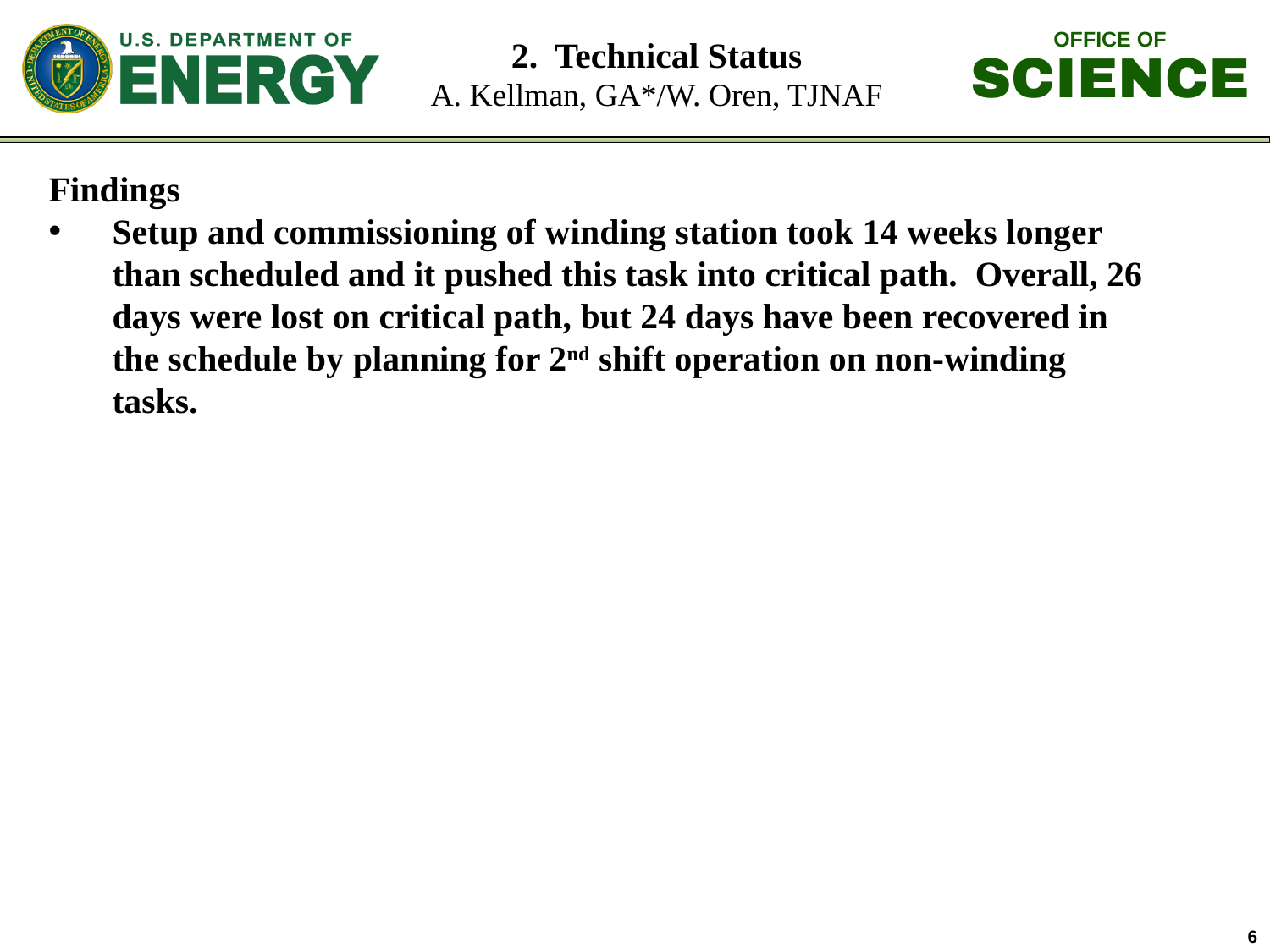

# 2.  Technical Status A. Kellman, GA*/W. Oren, TJNAF
Findings
Setup and commissioning of winding station took 14 weeks longer than scheduled and it pushed this task into critical path.  Overall, 26 days were lost on critical path, but 24 days have been recovered in the schedule by planning for 2nd shift operation on non-winding tasks.

6